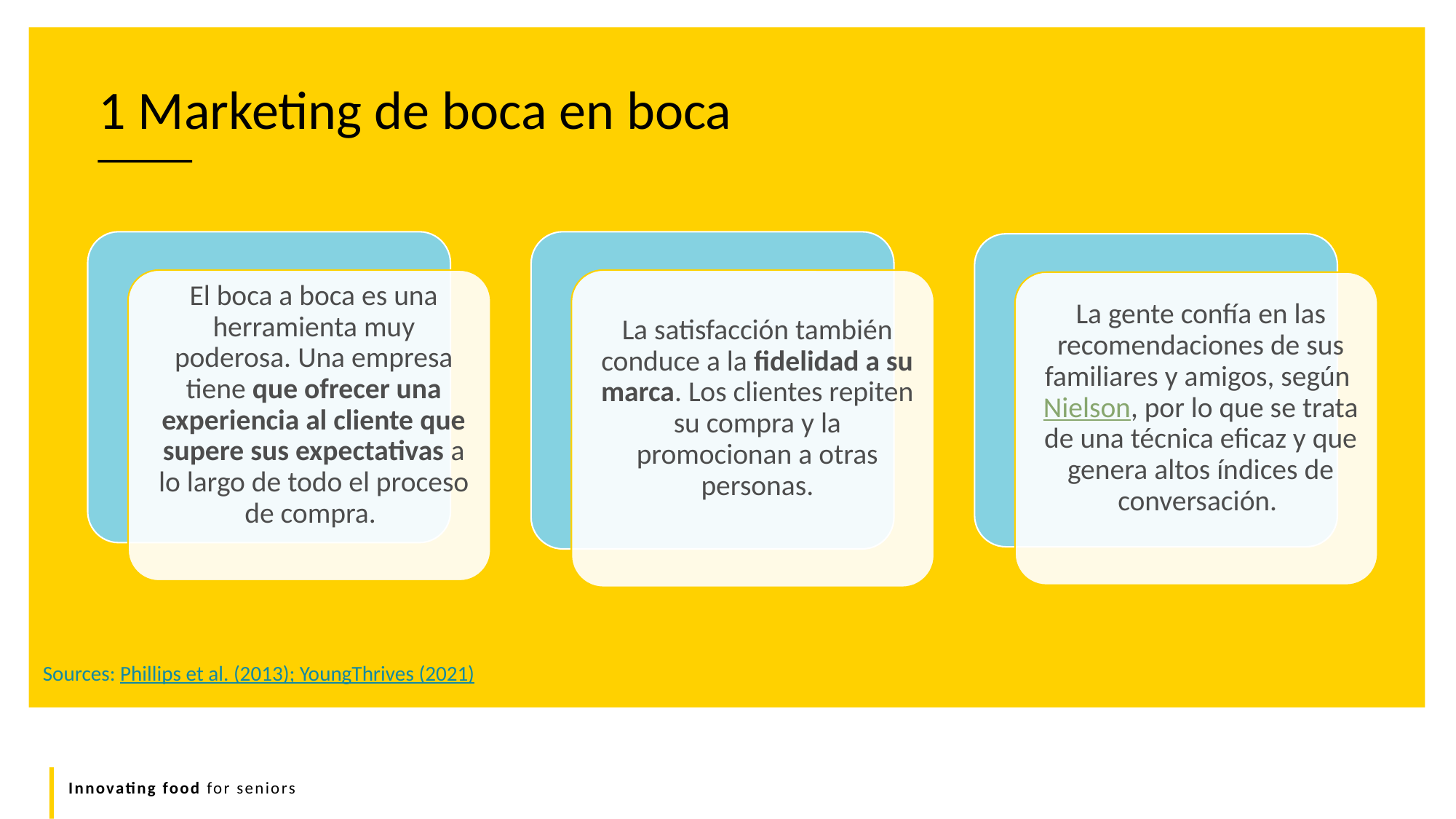

1 Marketing de boca en boca
El boca a boca es una herramienta muy poderosa. Una empresa tiene que ofrecer una experiencia al cliente que supere sus expectativas a lo largo de todo el proceso de compra.

La satisfacción también conduce a la fidelidad a su marca. Los clientes repiten su compra y la promocionan a otras personas.

La gente confía en las recomendaciones de sus familiares y amigos, según Nielson, por lo que se trata de una técnica eficaz y que genera altos índices de conversación.

Sources: Phillips et al. (2013); YoungThrives (2021)